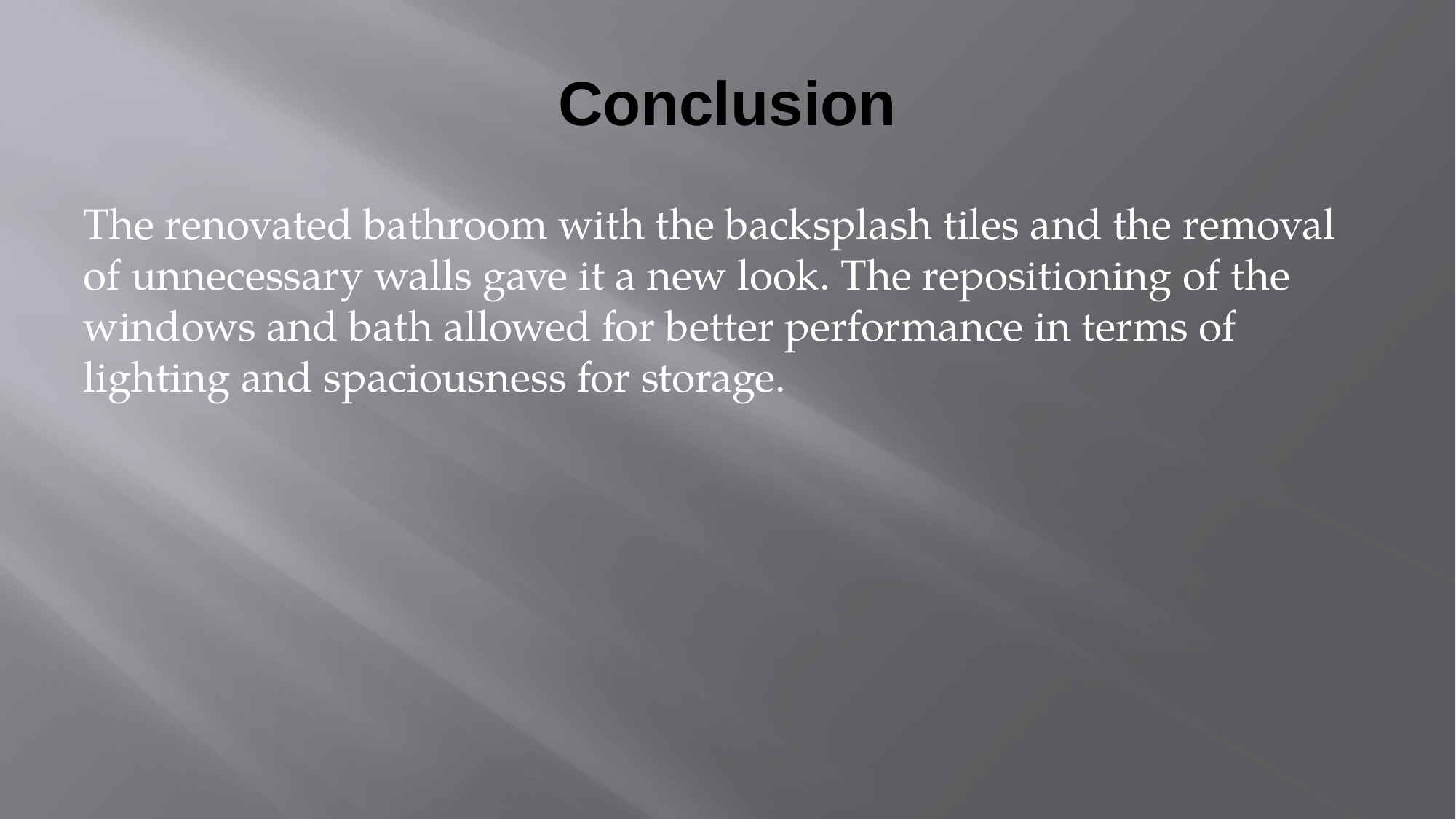

# Conclusion
The renovated bathroom with the backsplash tiles and the removal of unnecessary walls gave it a new look. The repositioning of the windows and bath allowed for better performance in terms of lighting and spaciousness for storage.